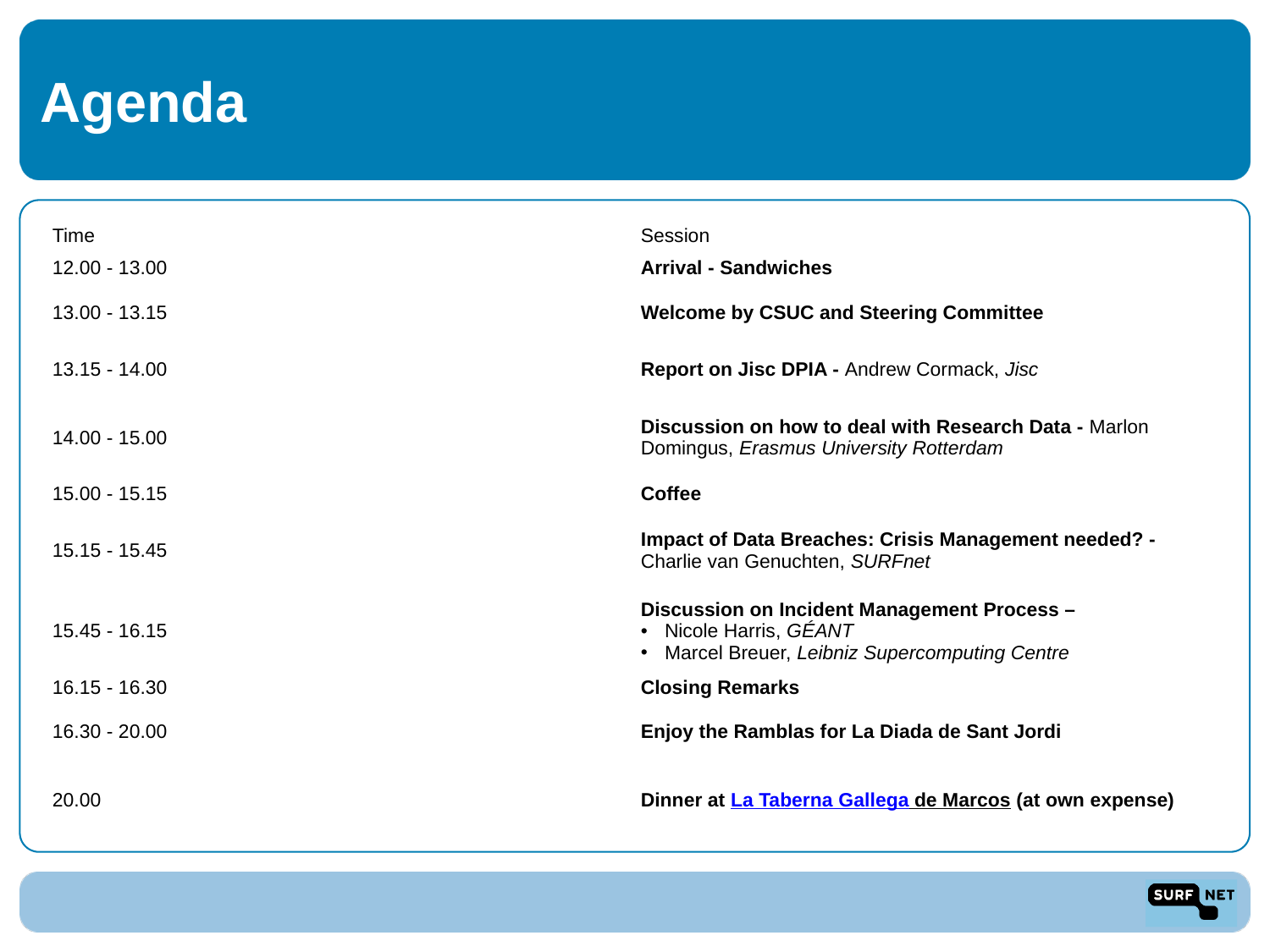

# Agenda
| Time | Session |
| --- | --- |
| 12.00 - 13.00 | Arrival - Sandwiches |
| 13.00 - 13.15 | Welcome by CSUC and Steering Committee |
| 13.15 - 14.00 | Report on Jisc DPIA - Andrew Cormack, Jisc |
| 14.00 - 15.00 | Discussion on how to deal with Research Data - Marlon Domingus, Erasmus University Rotterdam |
| 15.00 - 15.15 | Coffee |
| 15.15 - 15.45 | Impact of Data Breaches: Crisis Management needed? - Charlie van Genuchten, SURFnet |
| 15.45 - 16.15 | Discussion on Incident Management Process – Nicole Harris, GÉANT Marcel Breuer, Leibniz Supercomputing Centre |
| 16.15 - 16.30 | Closing Remarks |
| 16.30 - 20.00 | Enjoy the Ramblas for La Diada de Sant Jordi |
| 20.00 | Dinner at La Taberna Gallega de Marcos (at own expense) |